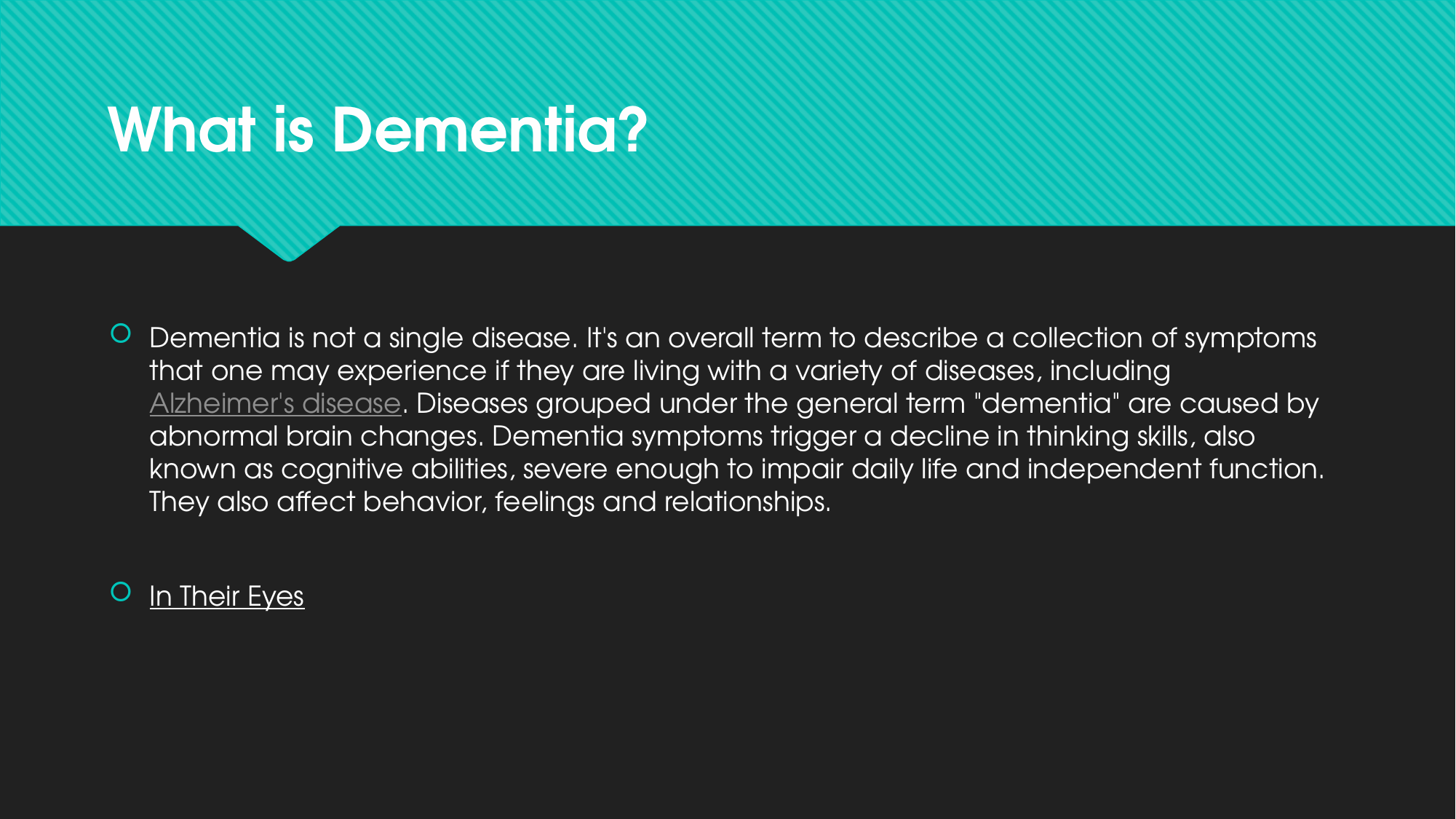

# What is Dementia?
Dementia is not a single disease. It's an overall term to describe a collection of symptoms that one may experience if they are living with a variety of diseases, including Alzheimer's disease. Diseases grouped under the general term "dementia" are caused by abnormal brain changes. Dementia symptoms trigger a decline in thinking skills, also known as cognitive abilities, severe enough to impair daily life and independent function. They also affect behavior, feelings and relationships.

In Their Eyes